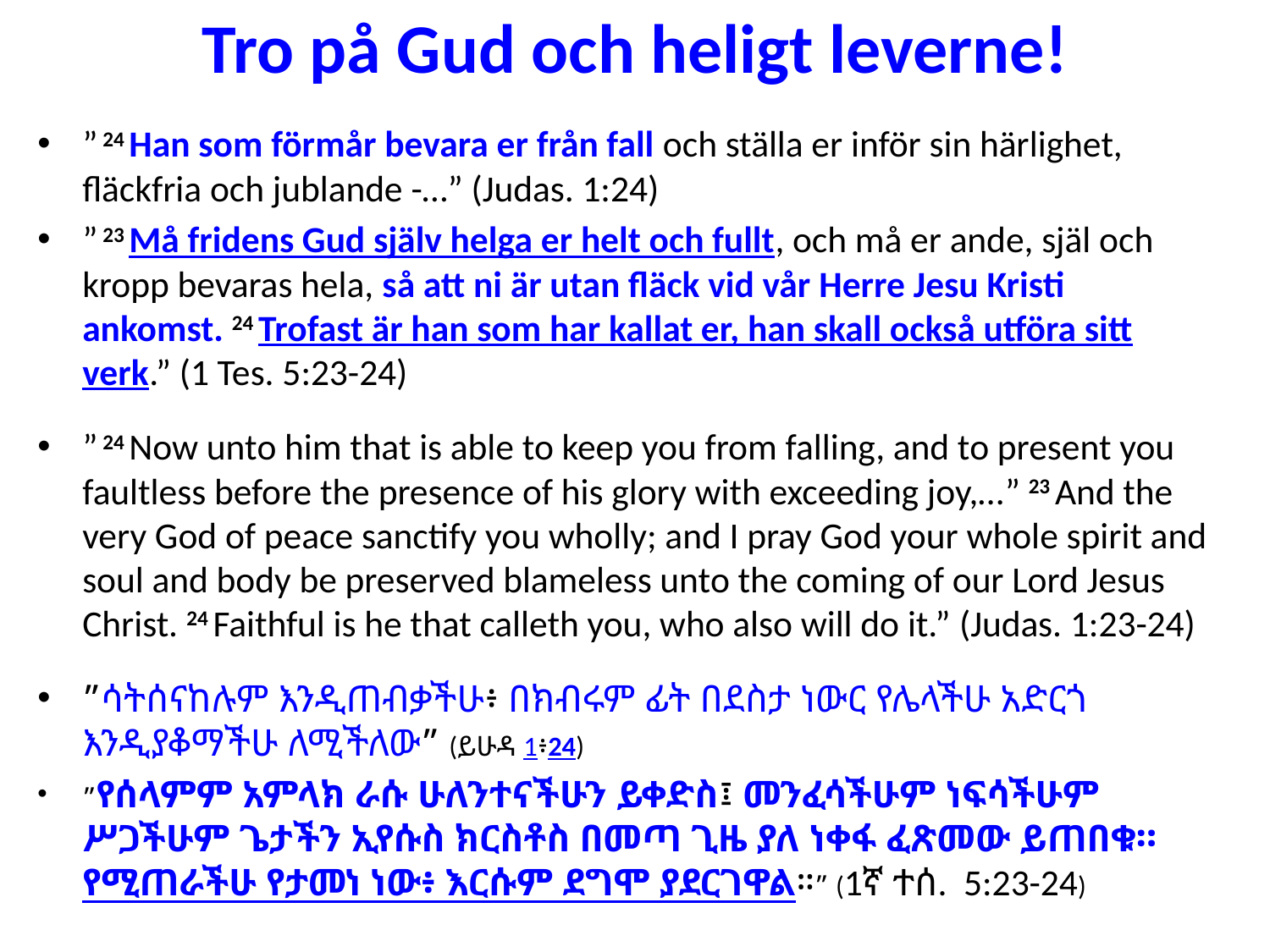

# Tro på Gud och heligt leverne!
” 24 Han som förmår bevara er från fall och ställa er inför sin härlighet, fläckfria och jublande -…” (Judas. 1:24)
” 23 Må fridens Gud själv helga er helt och fullt, och må er ande, själ och kropp bevaras hela, så att ni är utan fläck vid vår Herre Jesu Kristi ankomst. 24 Trofast är han som har kallat er, han skall också utföra sitt verk.” (1 Tes. 5:23-24)

” 24 Now unto him that is able to keep you from falling, and to present you faultless before the presence of his glory with exceeding joy,…” 23 And the very God of peace sanctify you wholly; and I pray God your whole spirit and soul and body be preserved blameless unto the coming of our Lord Jesus Christ. 24 Faithful is he that calleth you, who also will do it.” (Judas. 1:23-24)

”ሳትሰናከሉም እንዲጠብቃችሁ፥ በክብሩም ፊት በደስታ ነውር የሌላችሁ አድርጎ እንዲያቆማችሁ ለሚችለው” (ይሁዳ 1፥24)
”የሰላምም አምላክ ራሱ ሁለንተናችሁን ይቀድስ፤ መንፈሳችሁም ነፍሳችሁም ሥጋችሁም ጌታችን ኢየሱስ ክርስቶስ በመጣ ጊዜ ያለ ነቀፋ ፈጽመው ይጠበቁ። የሚጠራችሁ የታመነ ነው፥ እርሱም ደግሞ ያደርገዋል።” (1ኛ ተሰ.  5:23-24)